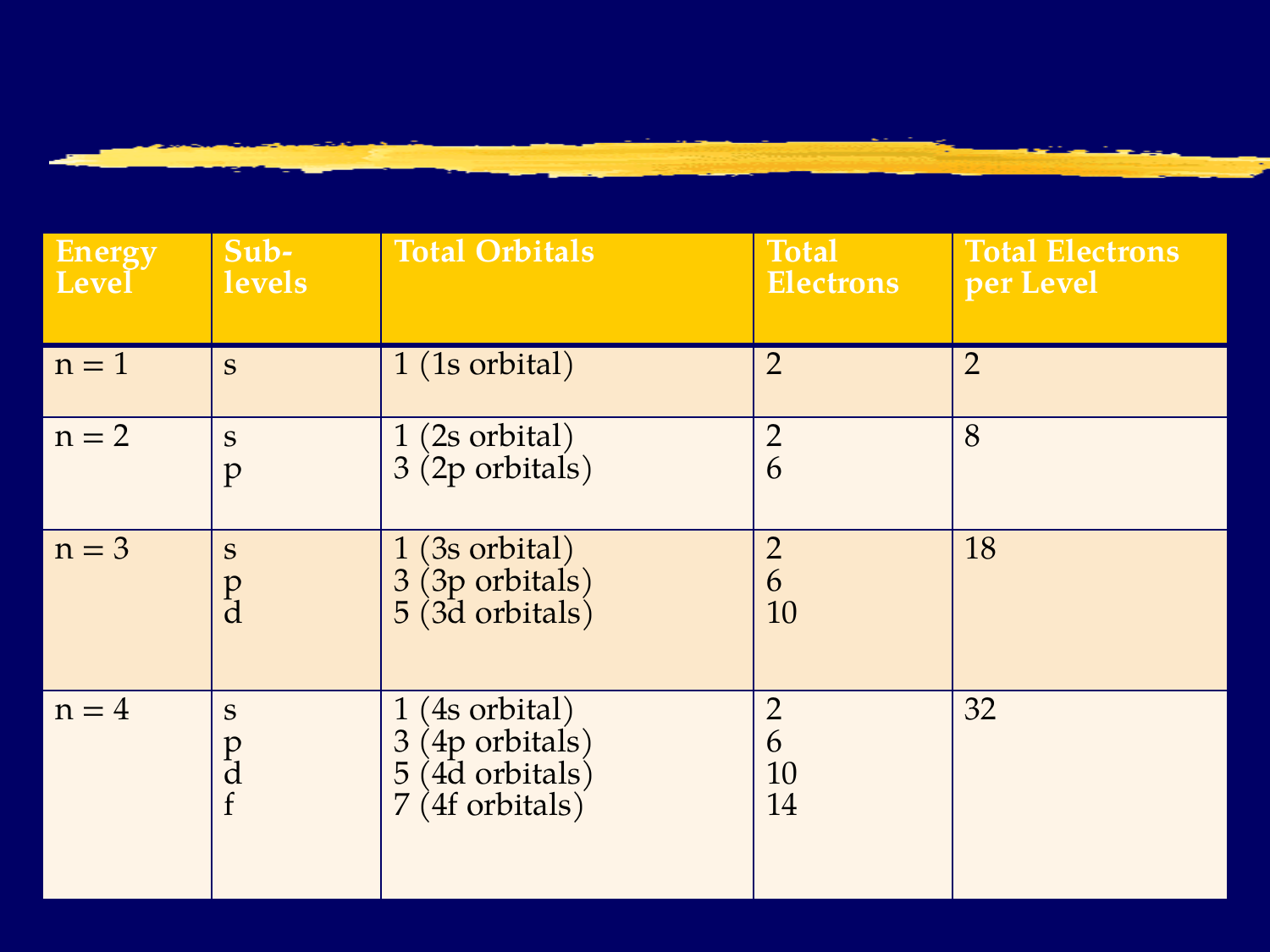

| Energy Level | Sub-levels | Total Orbitals | Total Electrons | Total Electrons per Level |
| --- | --- | --- | --- | --- |
| n = 1 | s | 1 (1s orbital) | 2 | 2 |
| n = 2 | s p | 1 (2s orbital) 3 (2p orbitals) | 2 6 | 8 |
| n = 3 | s p d | 1 (3s orbital) 3 (3p orbitals) 5 (3d orbitals) | 2 6 10 | 18 |
| n = 4 | s p d f | 1 (4s orbital) 3 (4p orbitals) 5 (4d orbitals) 7 (4f orbitals) | 2 6 10 14 | 32 |